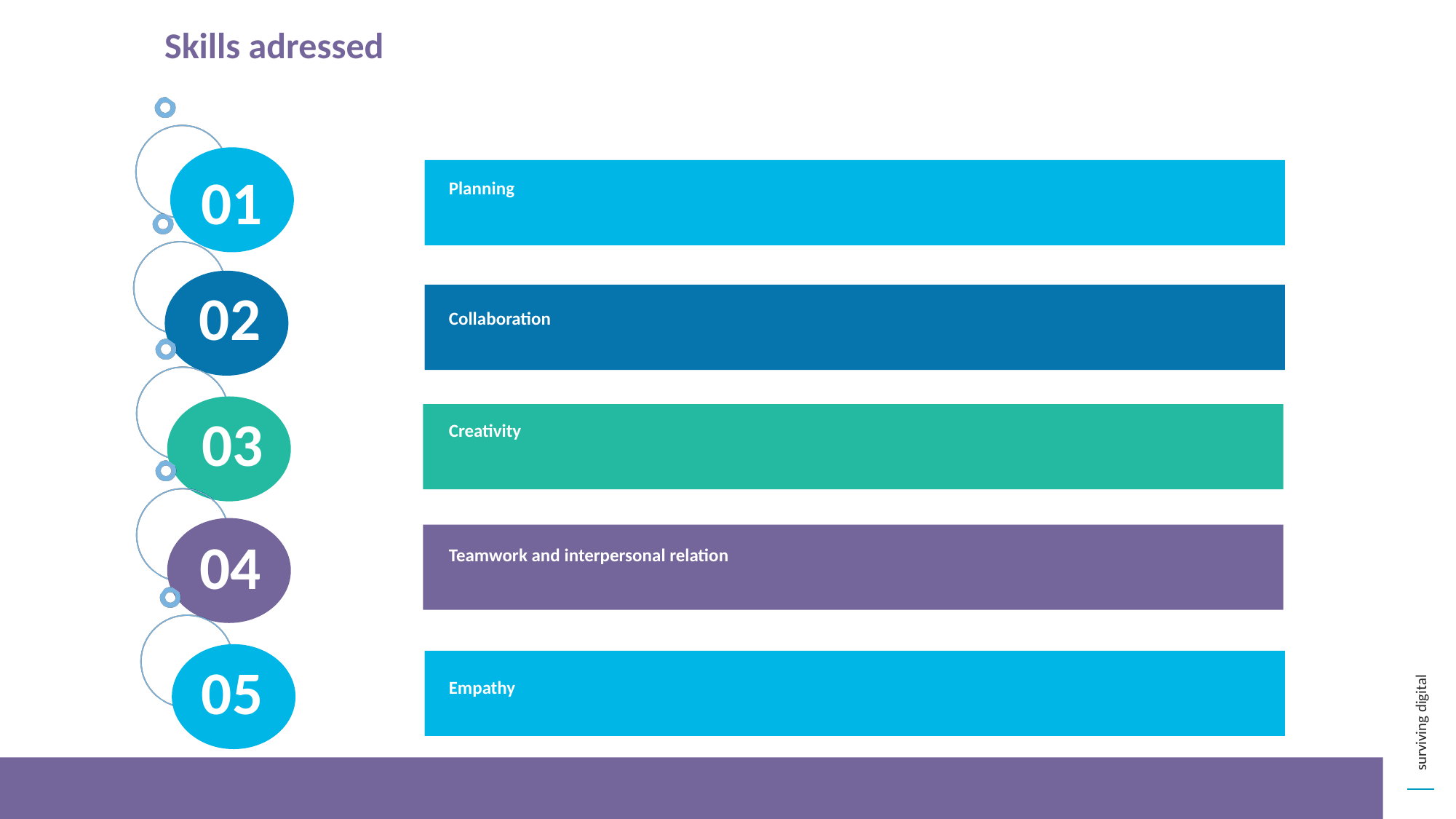

Skills adressed
01
Planning
02
Collaboration
03
Creativity
04
Teamwork and interpersonal relation
05
Empathy